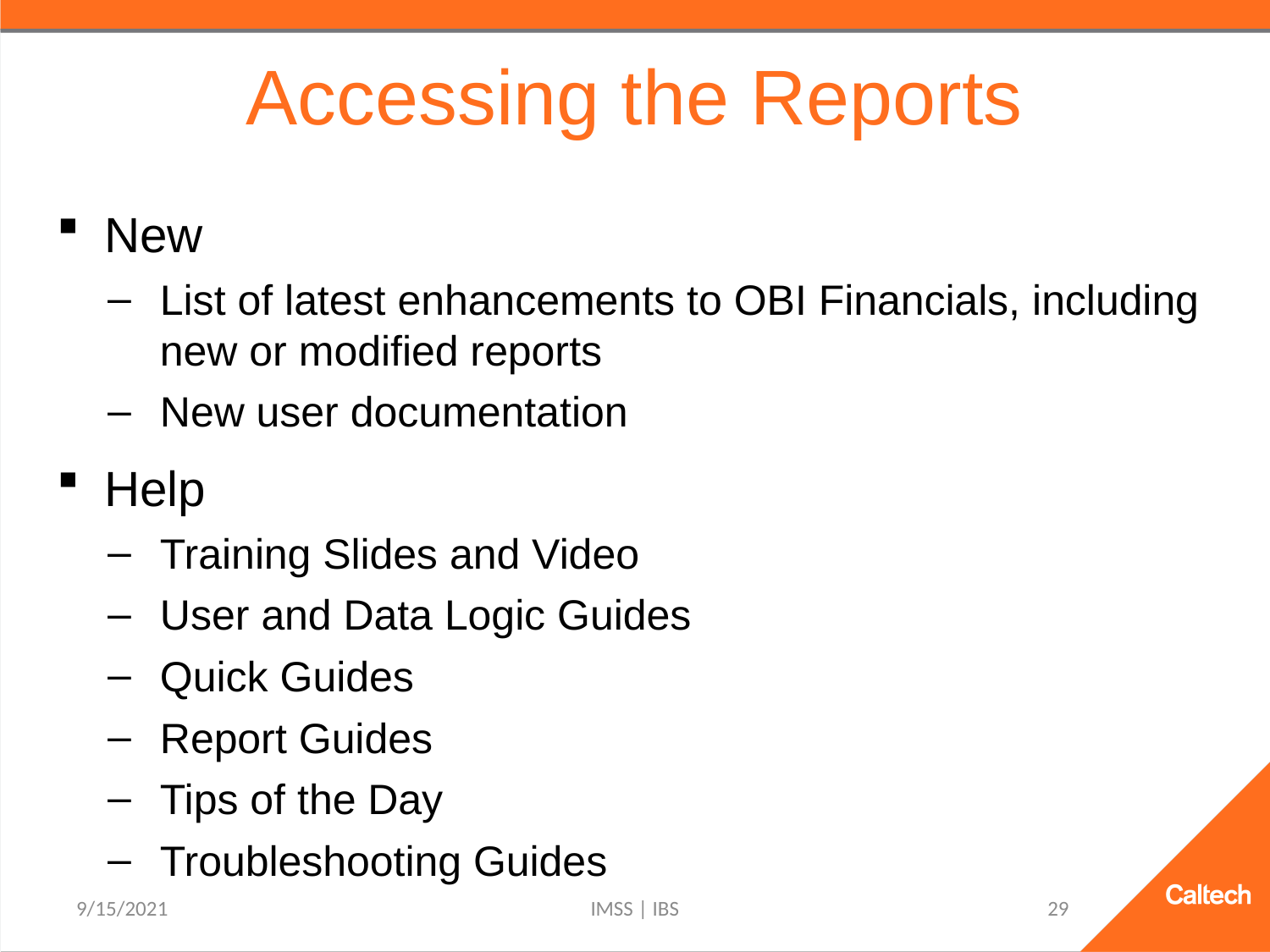

# Accessing the Reports
New
List of latest enhancements to OBI Financials, including new or modified reports
New user documentation
Help
Training Slides and Video
User and Data Logic Guides
Quick Guides
Report Guides
Tips of the Day
Troubleshooting Guides

9/15/2021
IMSS | IBS
29